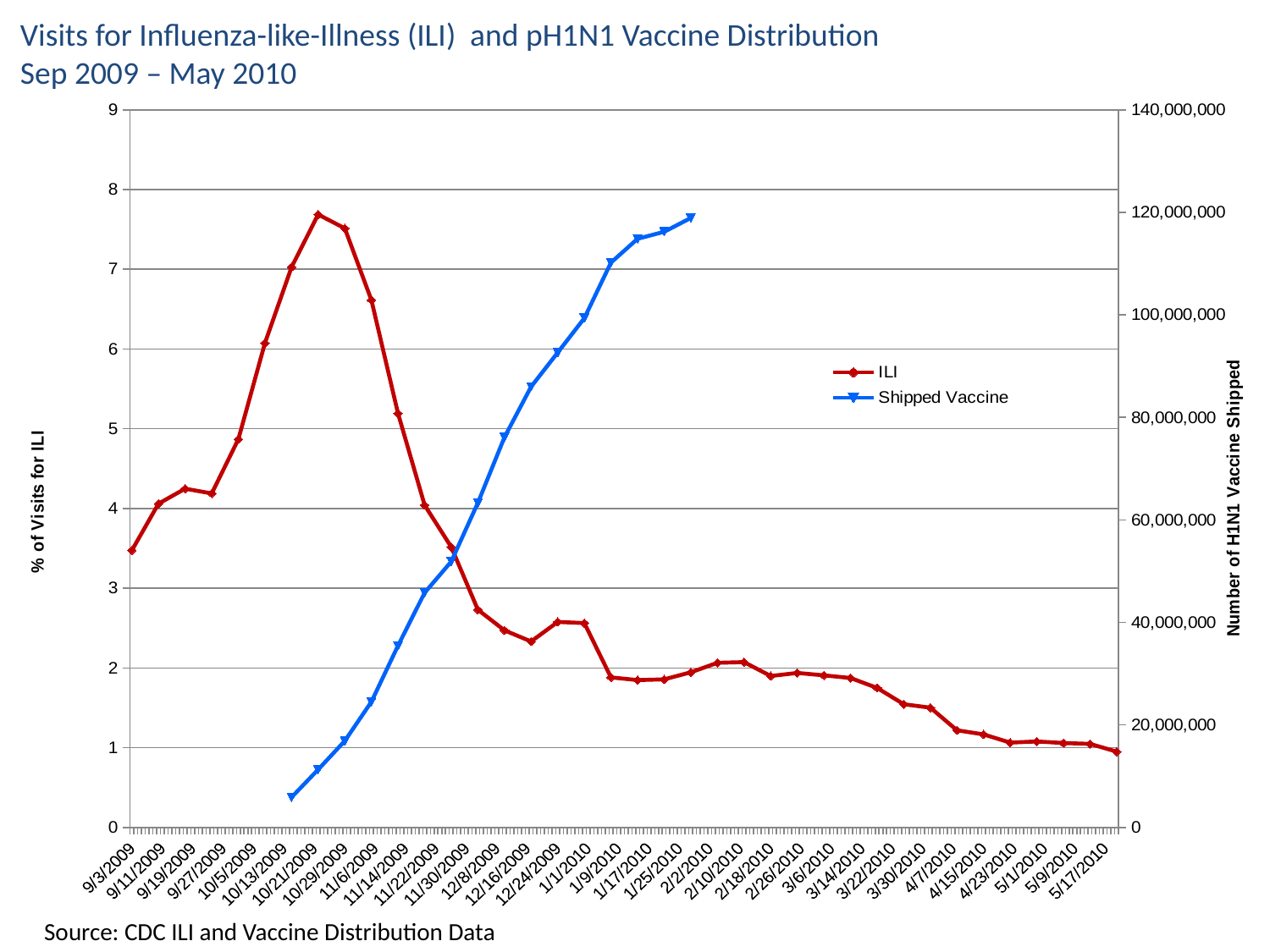

Visits for Influenza-like-Illness (ILI)  and pH1N1 Vaccine Distribution
Sep 2009 – May 2010

### Chart

| Category | ILI | Shipped Vaccine |
|---|---|---|
| 40059 | 3.4749999999999988 | None |
| 40066 | 4.06 | None |
| 40073 | 4.248 | None |
| 40080 | 4.189 | None |
| 40087 | 4.868999999999986 | None |
| 40094 | 6.076 | None |
| 40101 | 7.0279999999999845 | 5885900.0 |
| 40108 | 7.6879999999999855 | 11282200.0 |
| 40115 | 7.5139999999999985 | 16870000.0 |
| 40122 | 6.6149999999999745 | 24500000.0 |
| 40129 | 5.1939999999999955 | 35445700.0 |
| 40136 | 4.041 | 45785000.0 |
| 40143 | 3.5169999999999977 | 51872520.0 |
| 40150 | 2.731 | 63305220.0 |
| 40157 | 2.4709999999999988 | 76135820.0 |
| 40164 | 2.3319999999999967 | 85980220.0 |
| 40171 | 2.577 | 92659820.0 |
| 40178 | 2.563 | 99366920.0 |
| 40185 | 1.881 | 110202520.0 |
| 40192 | 1.848 | 114850120.0 |
| 40199 | 1.857 | 116206320.0 |
| 40206 | 1.9449999999999958 | 118899820.0 |
| 40213 | 2.064 | None |
| 40220 | 2.073 | None |
| 40227 | 1.899 | None |
| 40234 | 1.9369999999999954 | None |
| 40241 | 1.9069999999999954 | None |
| 40248 | 1.874 | None |
| 40255 | 1.748999999999988 | None |
| 40262 | 1.5449999999999866 | None |
| 40269 | 1.500999999999985 | None |
| 40276 | 1.218 | None |
| 40283 | 1.1659999999999864 | None |
| 40290 | 1.0629999999999866 | None |
| 40297 | 1.078 | None |
| 40304 | 1.058 | None |
| 40311 | 1.0469999999999866 | None |
| 40318 | 0.9500000000000006 | None |
Source: CDC ILI and Vaccine Distribution Data